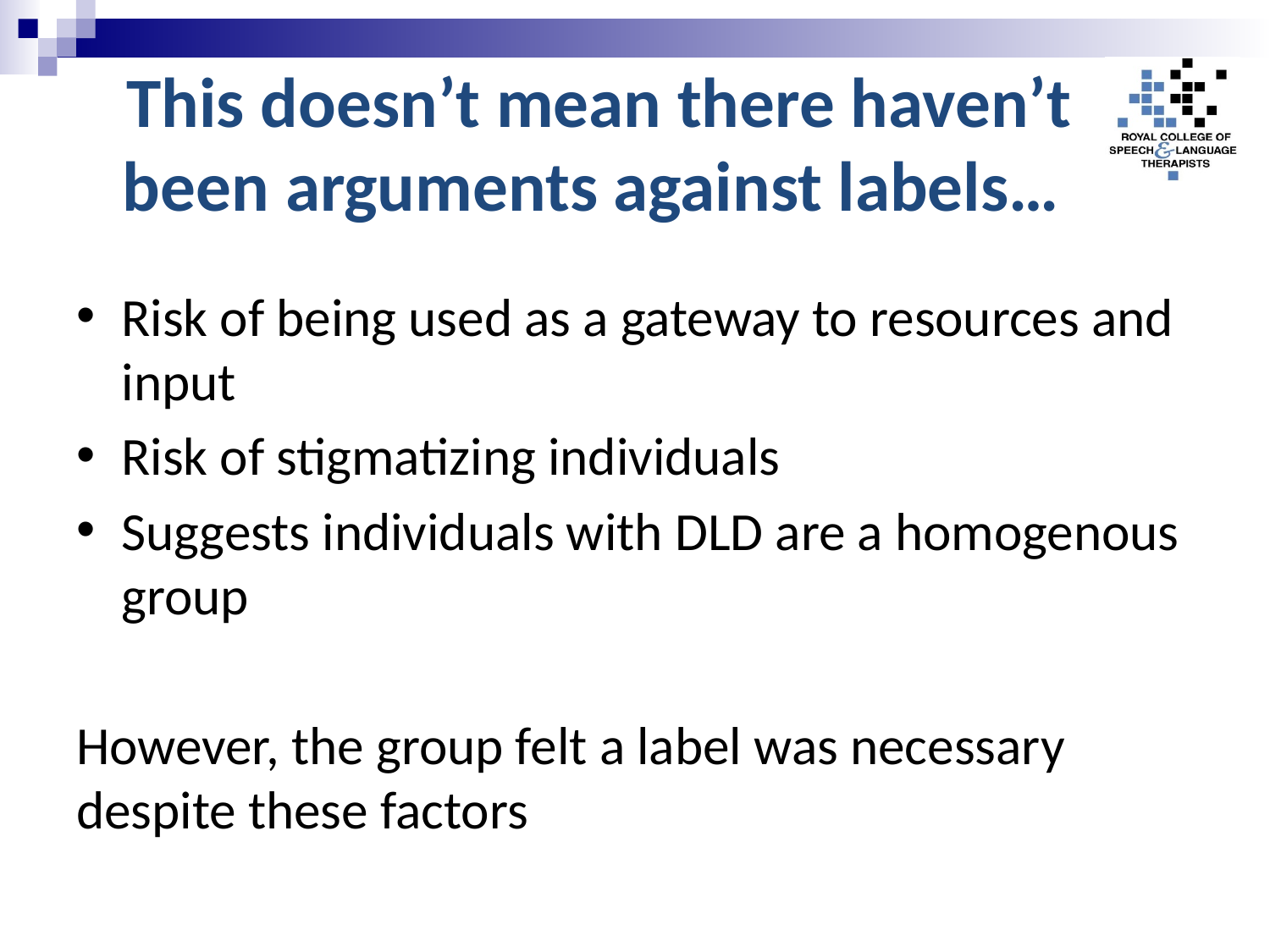

# This doesn’t mean there haven’t been arguments against labels…
Risk of being used as a gateway to resources and input
Risk of stigmatizing individuals
Suggests individuals with DLD are a homogenous group

However, the group felt a label was necessary despite these factors